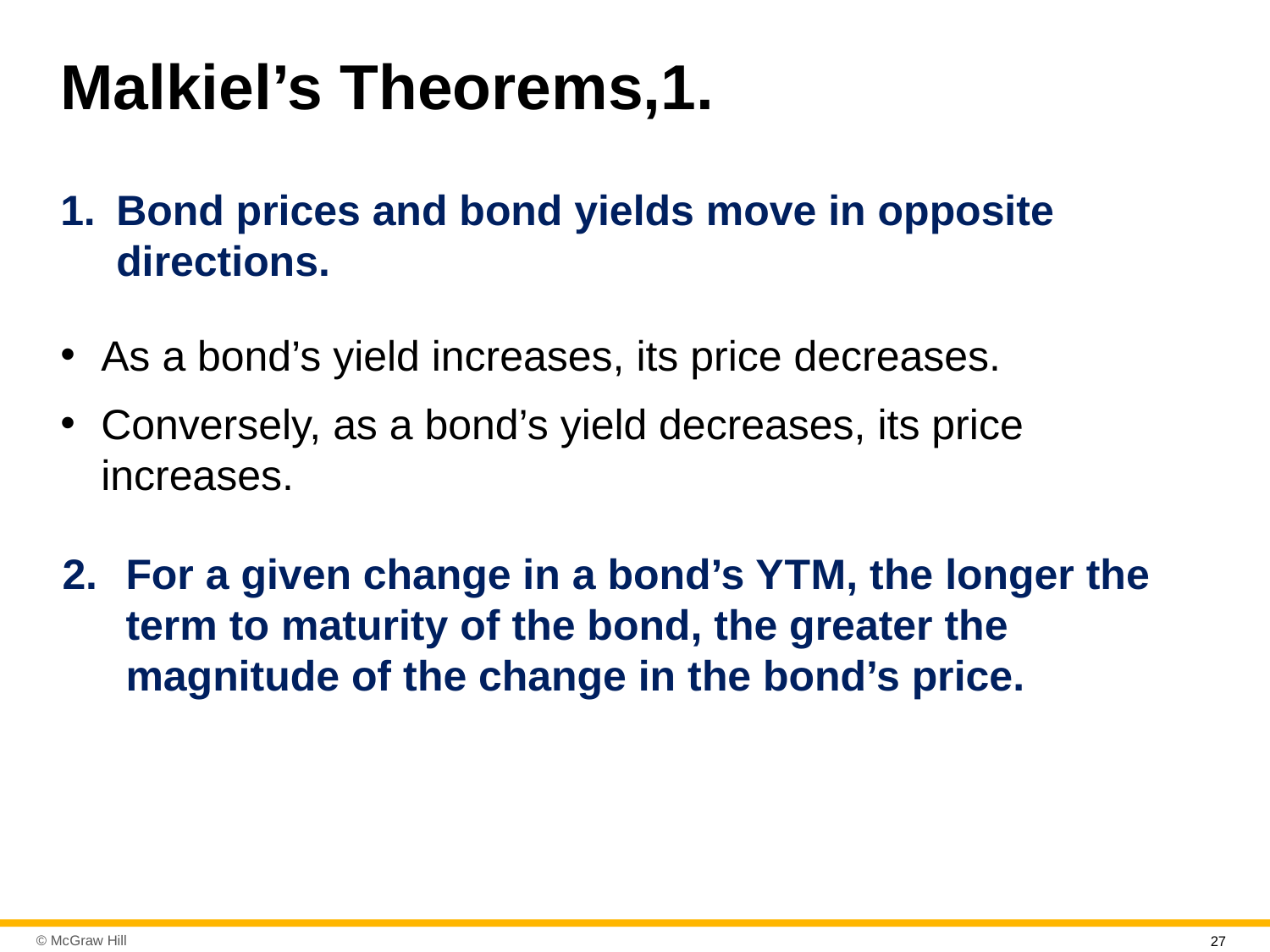

# Malkiel’s Theorems,1.
Bond prices and bond yields move in opposite directions.
As a bond’s yield increases, its price decreases.
Conversely, as a bond’s yield decreases, its price increases.
For a given change in a bond’s Y T M, the longer the term to maturity of the bond, the greater the magnitude of the change in the bond’s price.
27